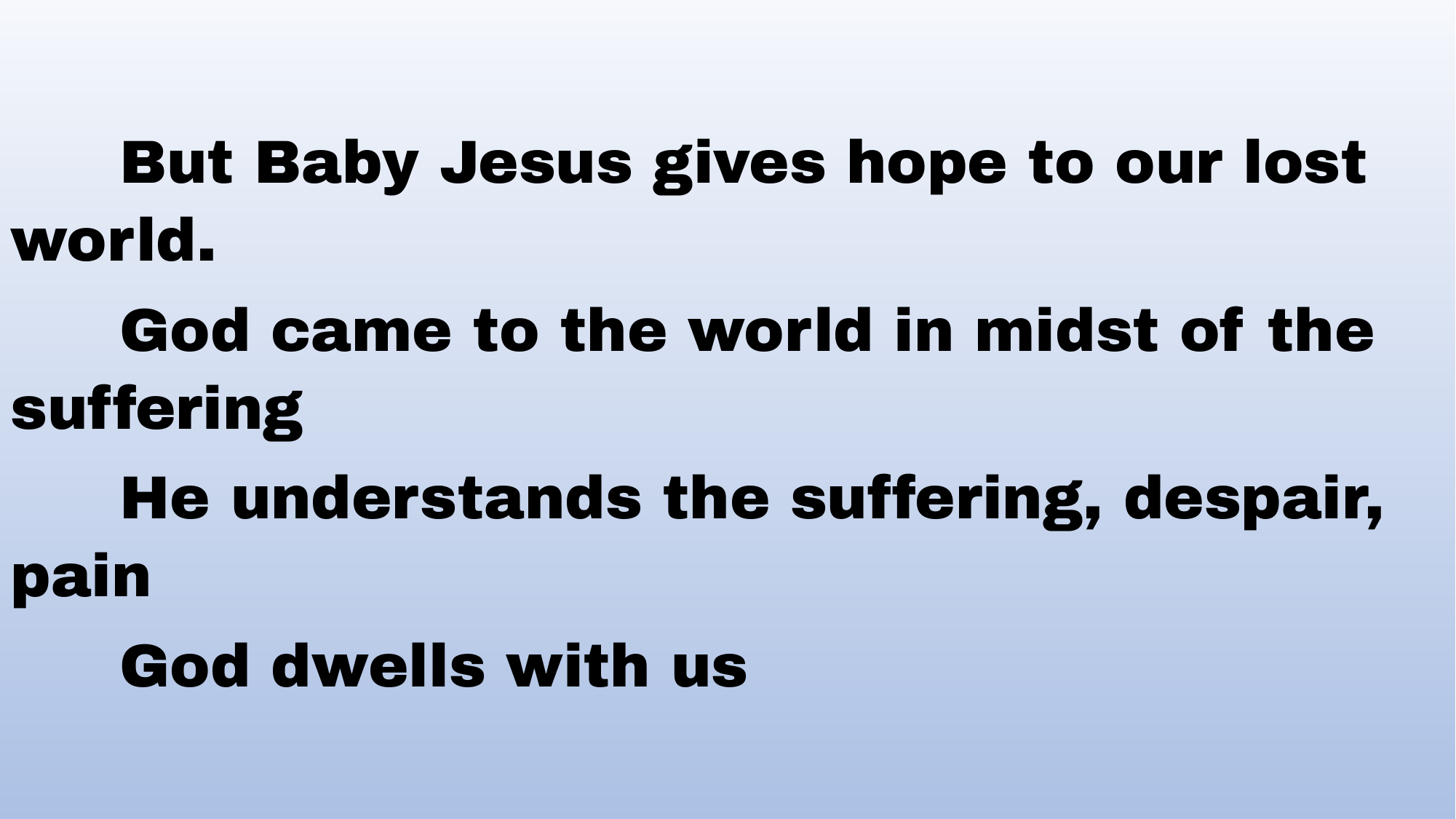

But Baby Jesus gives hope to our lost 	world.
	God came to the world in midst of the 	suffering
	He understands the suffering, despair, 	pain
	God dwells with us